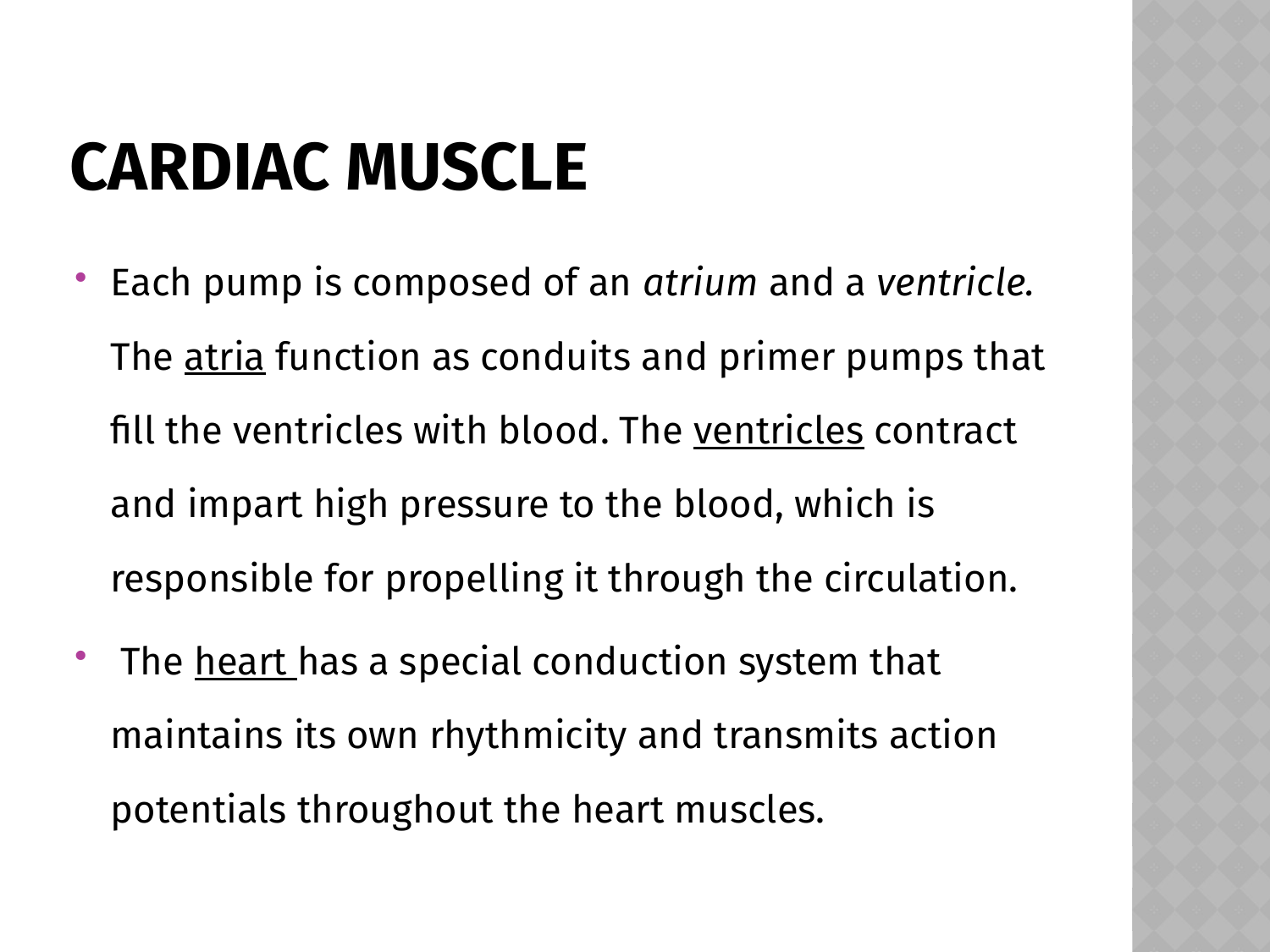

# CARDIAC MUSCLE
Each pump is composed of an atrium and a ventricle. The atria func­tion as conduits and primer pumps that fill the ventri­cles with blood. The ventricles contract and impart high pressure to the blood, which is responsible for propel­ling it through the circulation.
 The heart has a special conduction system that maintains its own rhythmicity and transmits action potentials throughout the heart muscles.